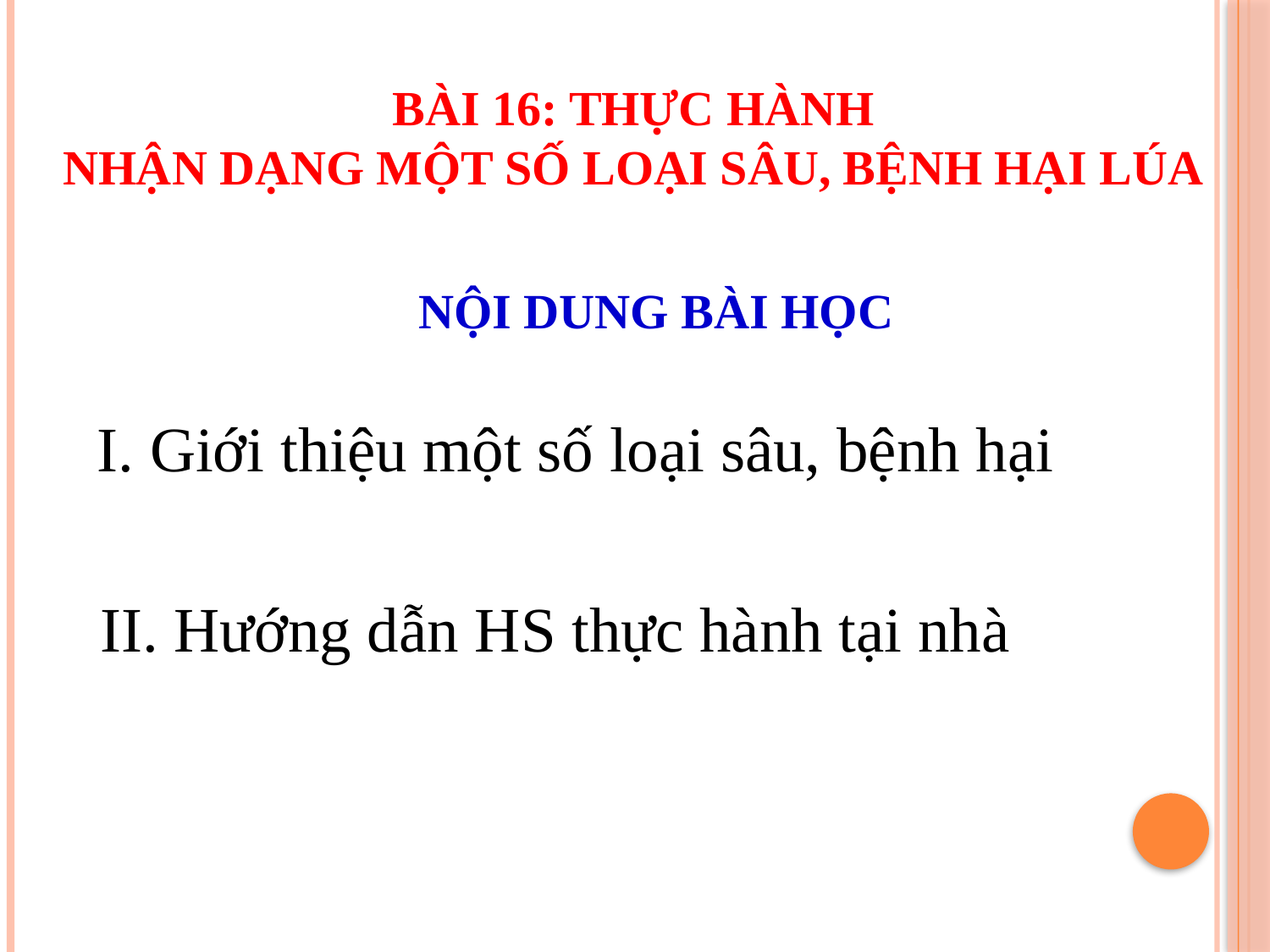

BÀI 16: THỰC HÀNH
NHẬN DẠNG MỘT SỐ LOẠI SÂU, BỆNH HẠI LÚA
# NỘI DUNG BÀI HỌC
I. Giới thiệu một số loại sâu, bệnh hại
II. Hướng dẫn HS thực hành tại nhà